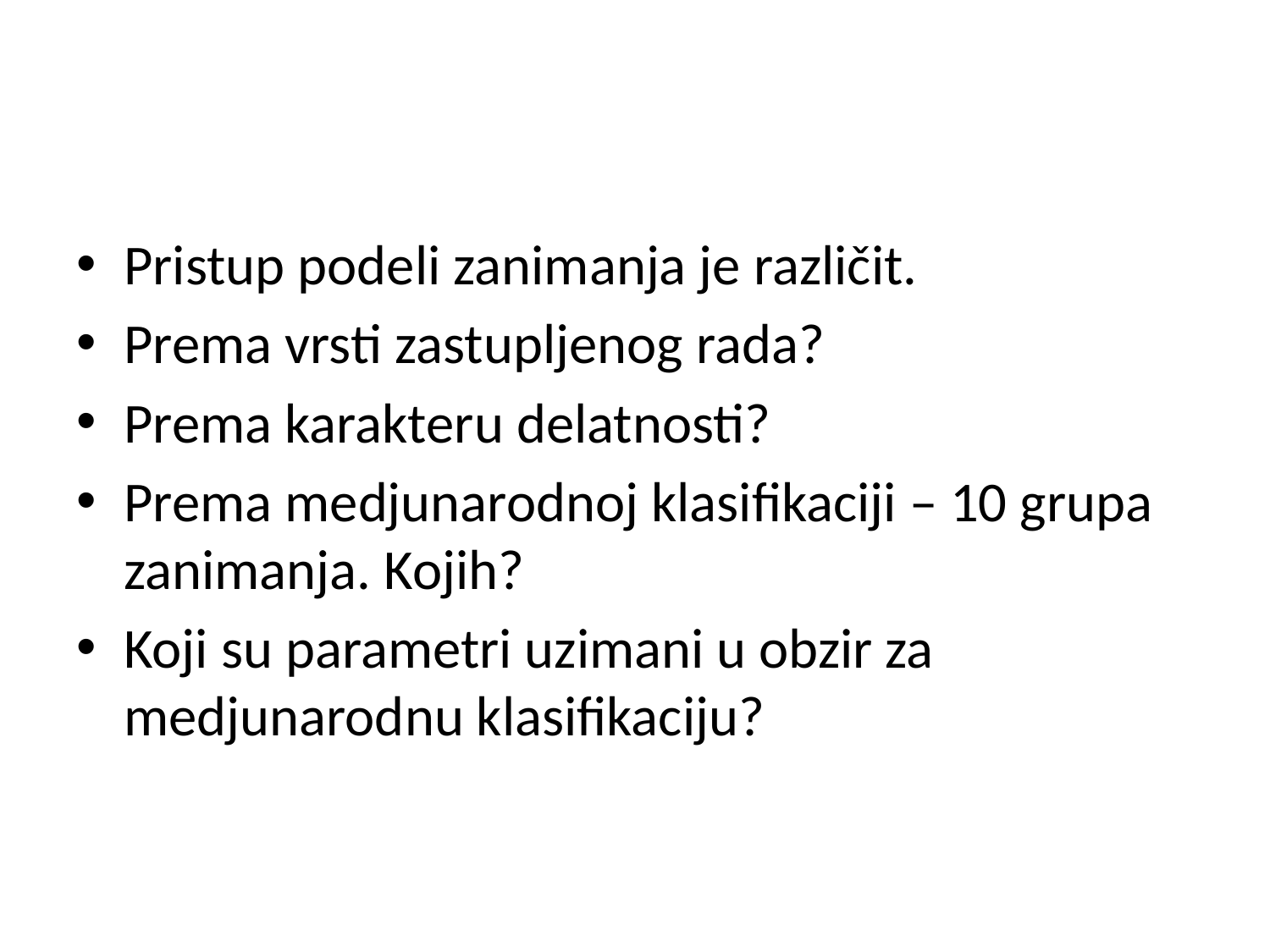

#
Pristup podeli zanimanja je različit.
Prema vrsti zastupljenog rada?
Prema karakteru delatnosti?
Prema medjunarodnoj klasifikaciji – 10 grupa zanimanja. Kojih?
Koji su parametri uzimani u obzir za medjunarodnu klasifikaciju?